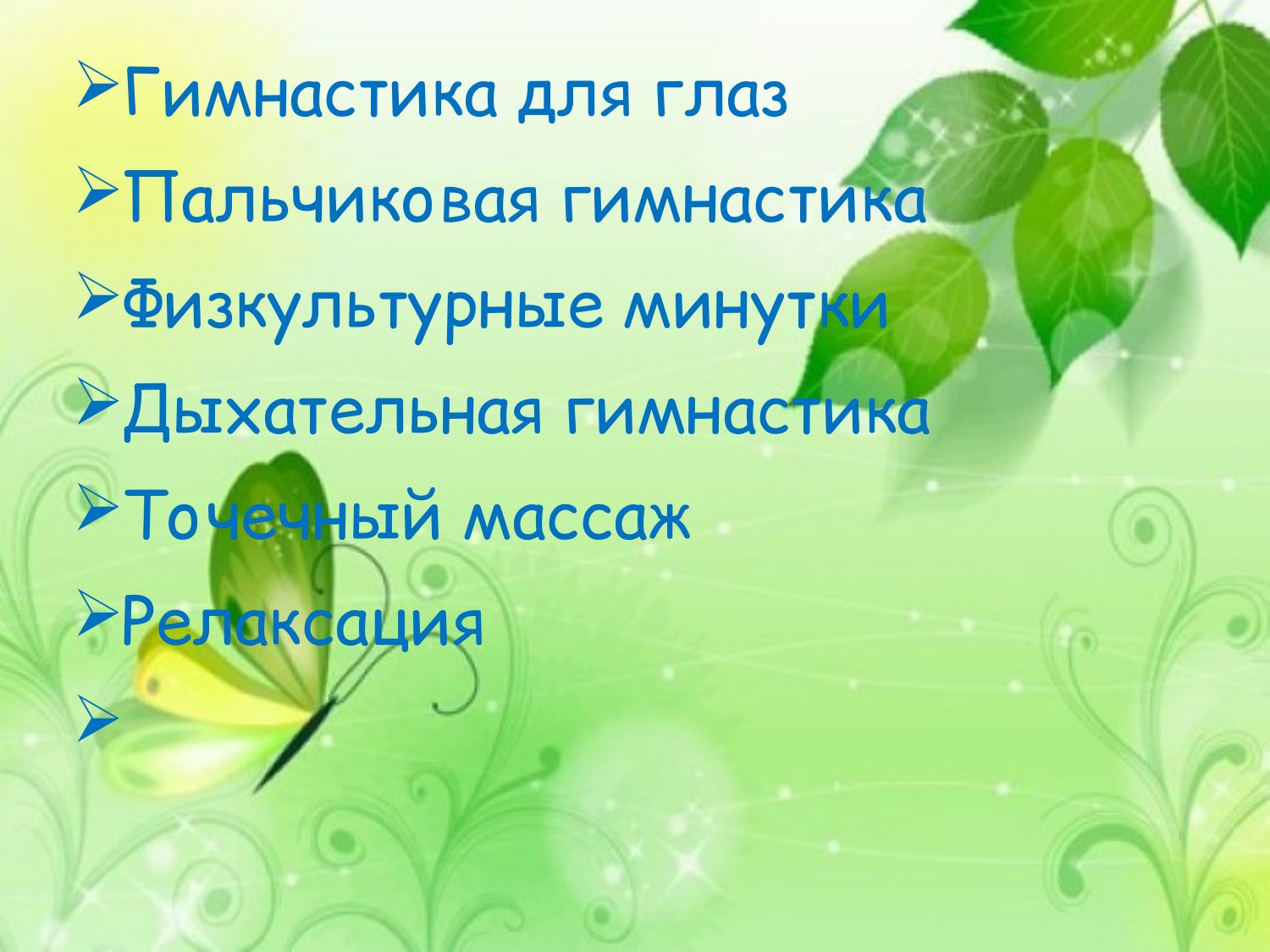

#
Гимнастика для глаз
Пальчиковая гимнастика
Физкультурные минутки
Дыхательная гимнастика
Точечный массаж
Релаксация